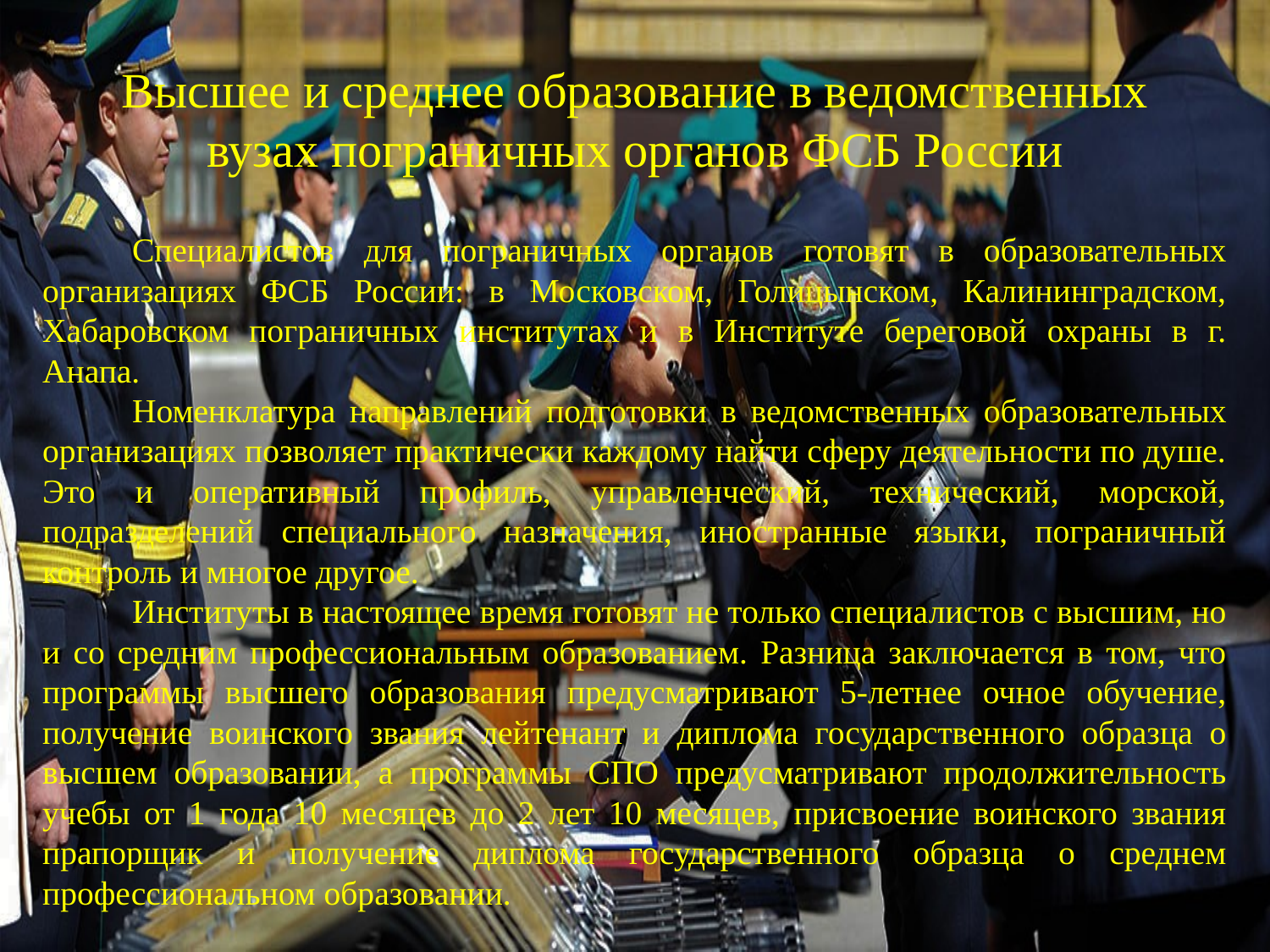

# Высшее и среднее образование в ведомственных вузах пограничных органов ФСБ России
Специалистов для пограничных органов готовят в образовательных организациях ФСБ России: в Московском, Голицынском, Калининградском, Хабаровском пограничных институтах и в Институте береговой охраны в г. Анапа.
Номенклатура направлений подготовки в ведомственных образовательных организациях позволяет практически каждому найти сферу деятельности по душе. Это и оперативный профиль, управленческий, технический, морской, подразделений специального назначения, иностранные языки, пограничный контроль и многое другое.
Институты в настоящее время готовят не только специалистов с высшим, но и со средним профессиональным образованием. Разница заключается в том, что программы высшего образования предусматривают 5-летнее очное обучение, получение воинского звания лейтенант и диплома государственного образца о высшем образовании, а программы СПО предусматривают продолжительность учебы от 1 года 10 месяцев до 2 лет 10 месяцев, присвоение воинского звания прапорщик и получение диплома государственного образца о среднем профессиональном образовании.